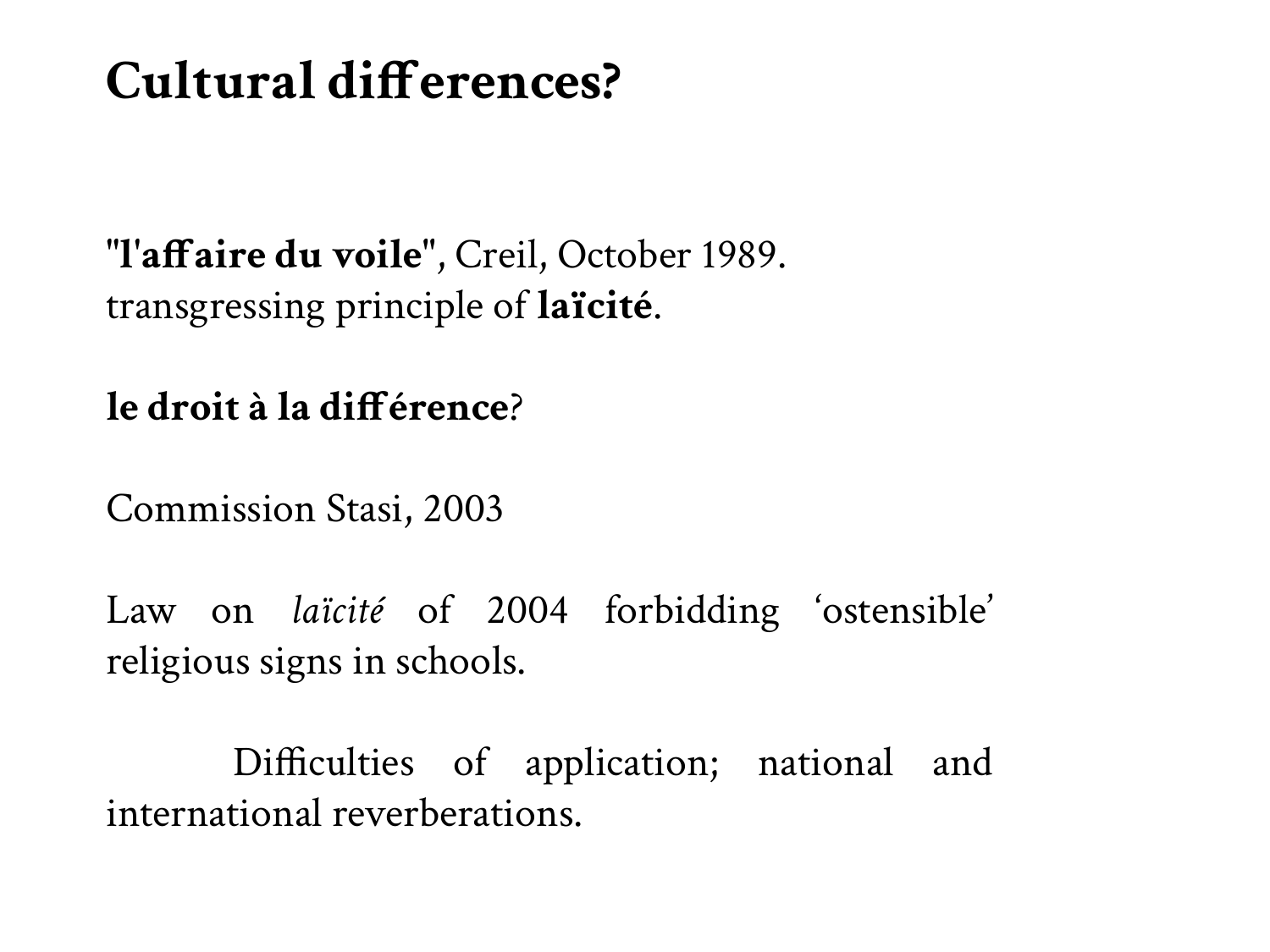

Cultural differences?
"l'affaire du voile", Creil, October 1989.
transgressing principle of laïcité.

le droit à la différence?

Commission Stasi, 2003

Law on laïcité of 2004 forbidding ‘ostensible’ religious signs in schools.

	Difficulties of application; national and international reverberations.